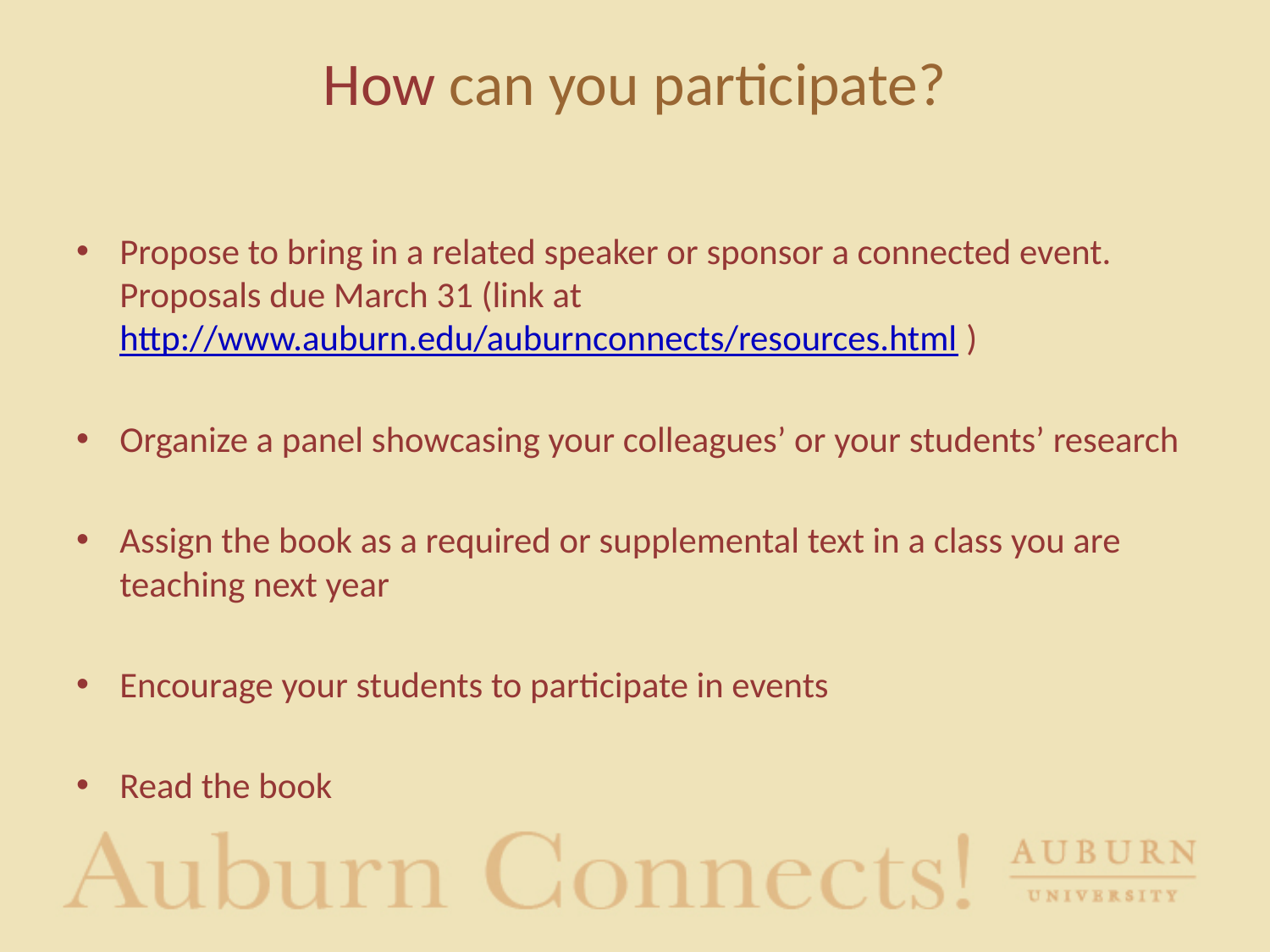

# How can you participate?
Propose to bring in a related speaker or sponsor a connected event. Proposals due March 31 (link at http://www.auburn.edu/auburnconnects/resources.html )

Organize a panel showcasing your colleagues’ or your students’ research

Assign the book as a required or supplemental text in a class you are teaching next year

Encourage your students to participate in events

Read the book